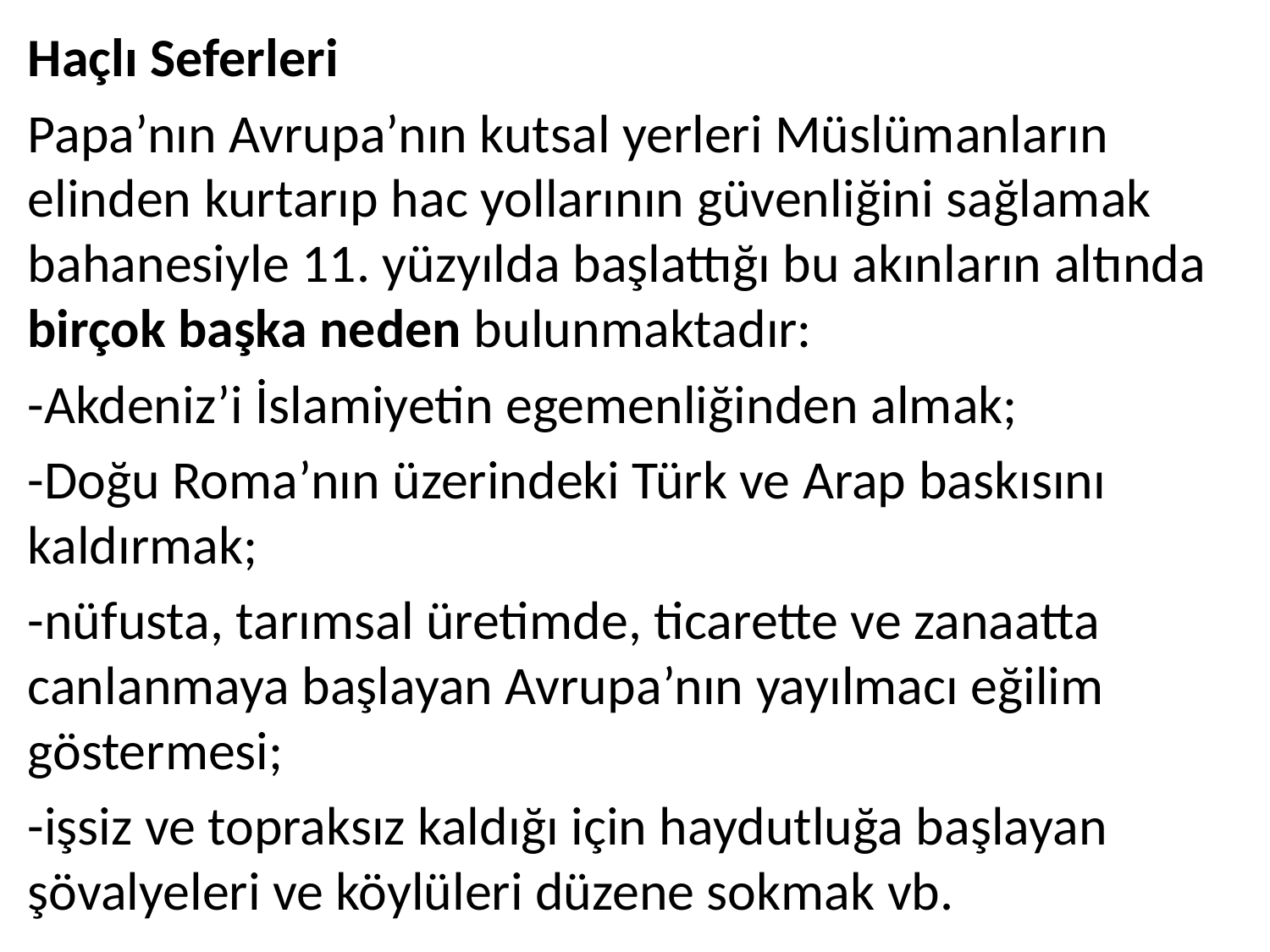

Haçlı Seferleri
Papa’nın Avrupa’nın kutsal yerleri Müslümanların elinden kurtarıp hac yollarının güvenliğini sağlamak bahanesiyle 11. yüzyılda başlattığı bu akınların altında birçok başka neden bulunmaktadır:
-Akdeniz’i İslamiyetin egemenliğinden almak;
-Doğu Roma’nın üzerindeki Türk ve Arap baskısını kaldırmak;
-nüfusta, tarımsal üretimde, ticarette ve zanaatta canlanmaya başlayan Avrupa’nın yayılmacı eğilim göstermesi;
-işsiz ve topraksız kaldığı için haydutluğa başlayan şövalyeleri ve köylüleri düzene sokmak vb.